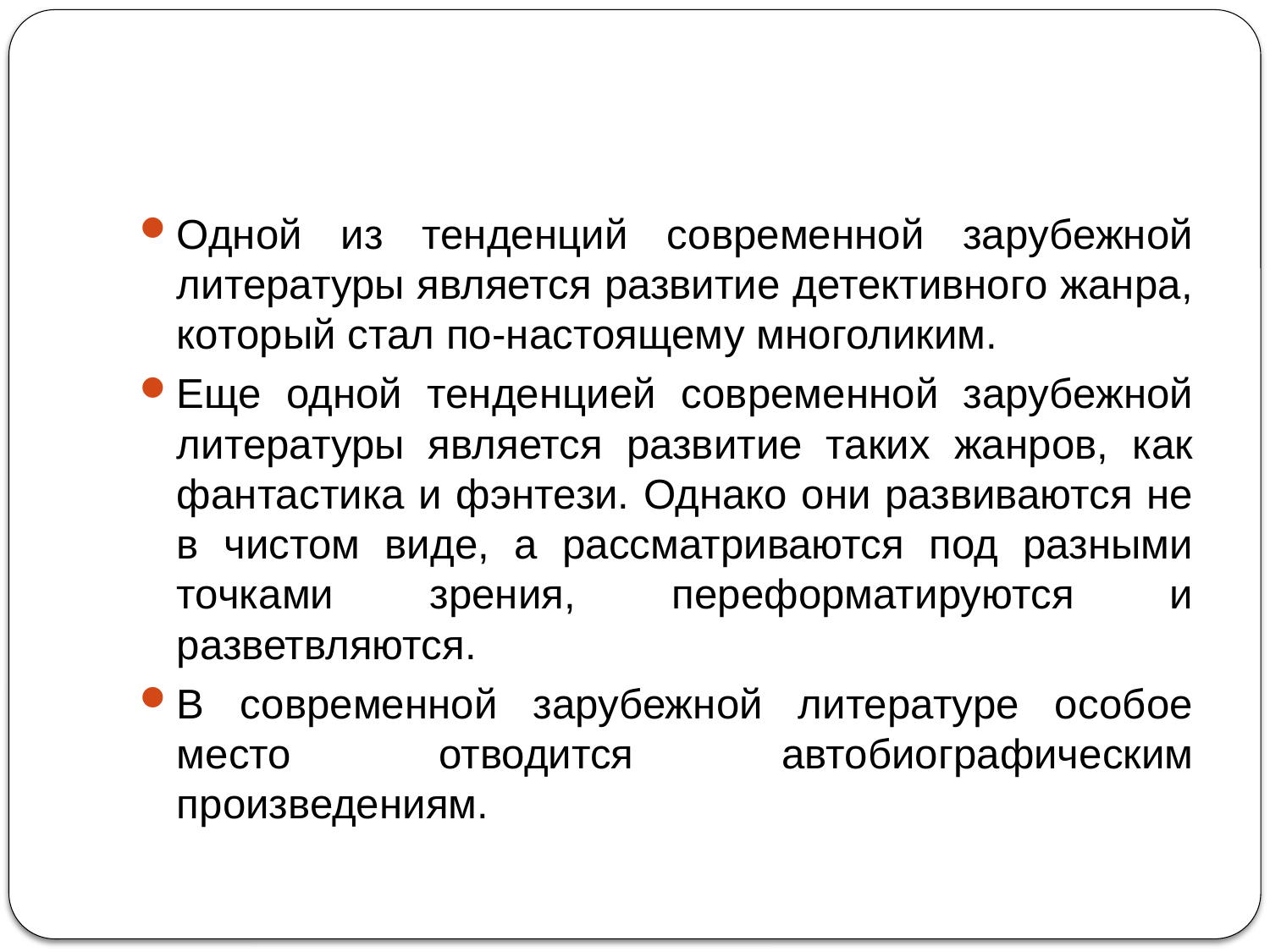

#
Одной из тенденций современной зарубежной литературы является развитие детективного жанра, который стал по-настоящему многоликим.
Еще одной тенденцией современной зарубежной литературы является развитие таких жанров, как фантастика и фэнтези. Однако они развиваются не в чистом виде, а рассматриваются под разными точками зрения, переформатируются и разветвляются.
В современной зарубежной литературе особое место отводится автобиографическим произведениям.